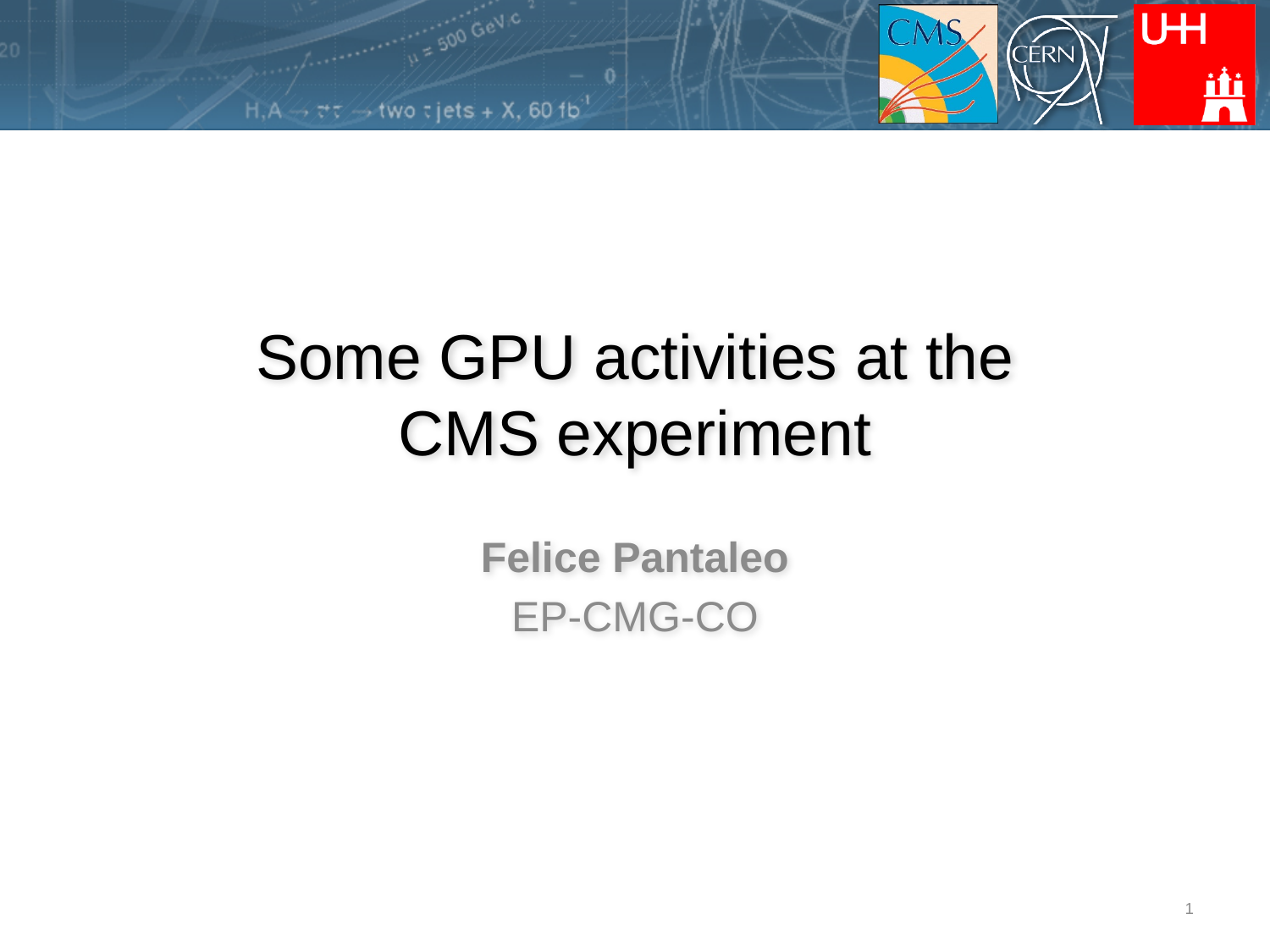

# Some GPU activities at the CMS experiment
Felice Pantaleo
EP-CMG-CO

1